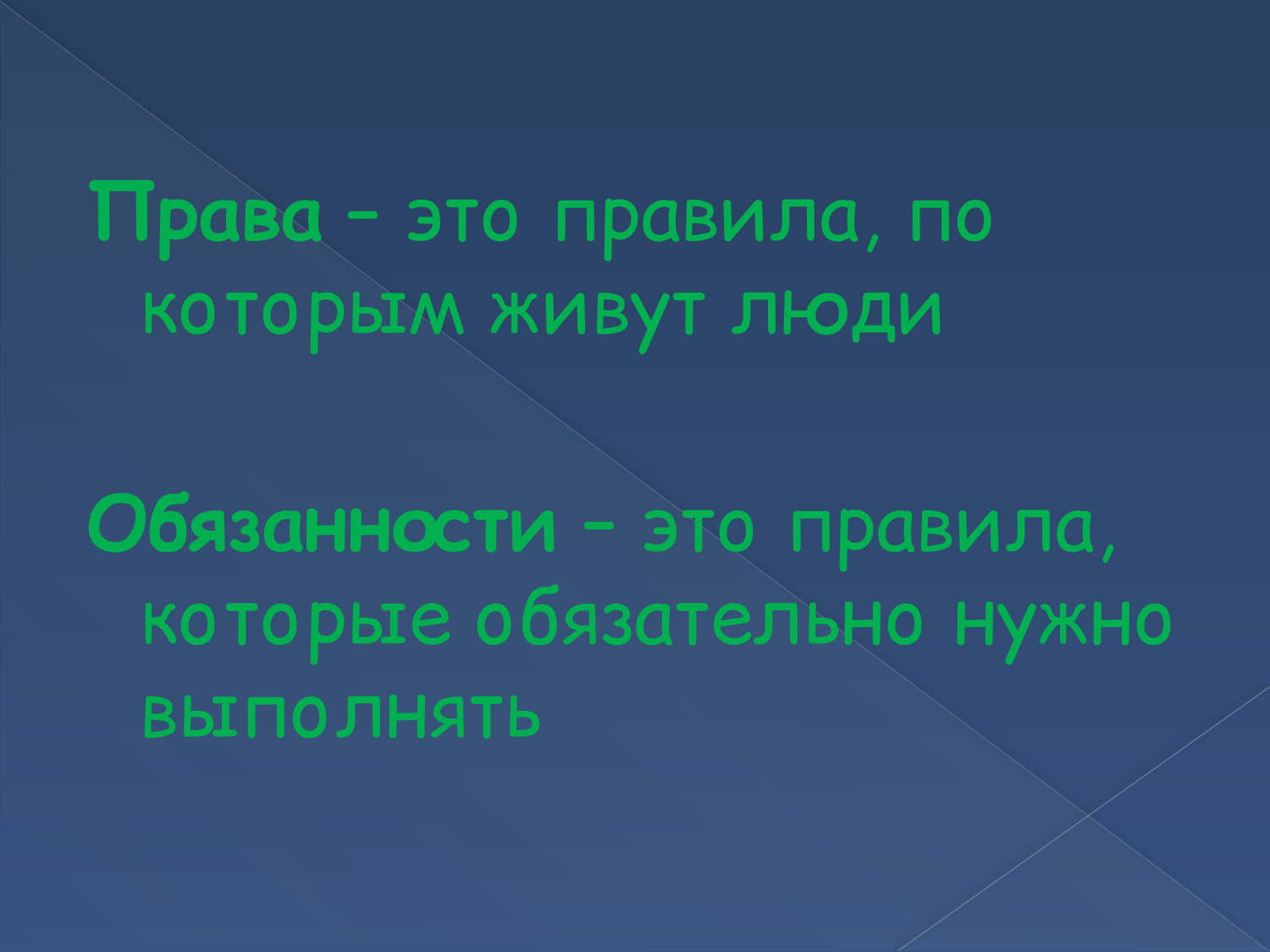

#
Права – это правила, по которым живут люди

Обязанности – это правила, которые обязательно нужно выполнять